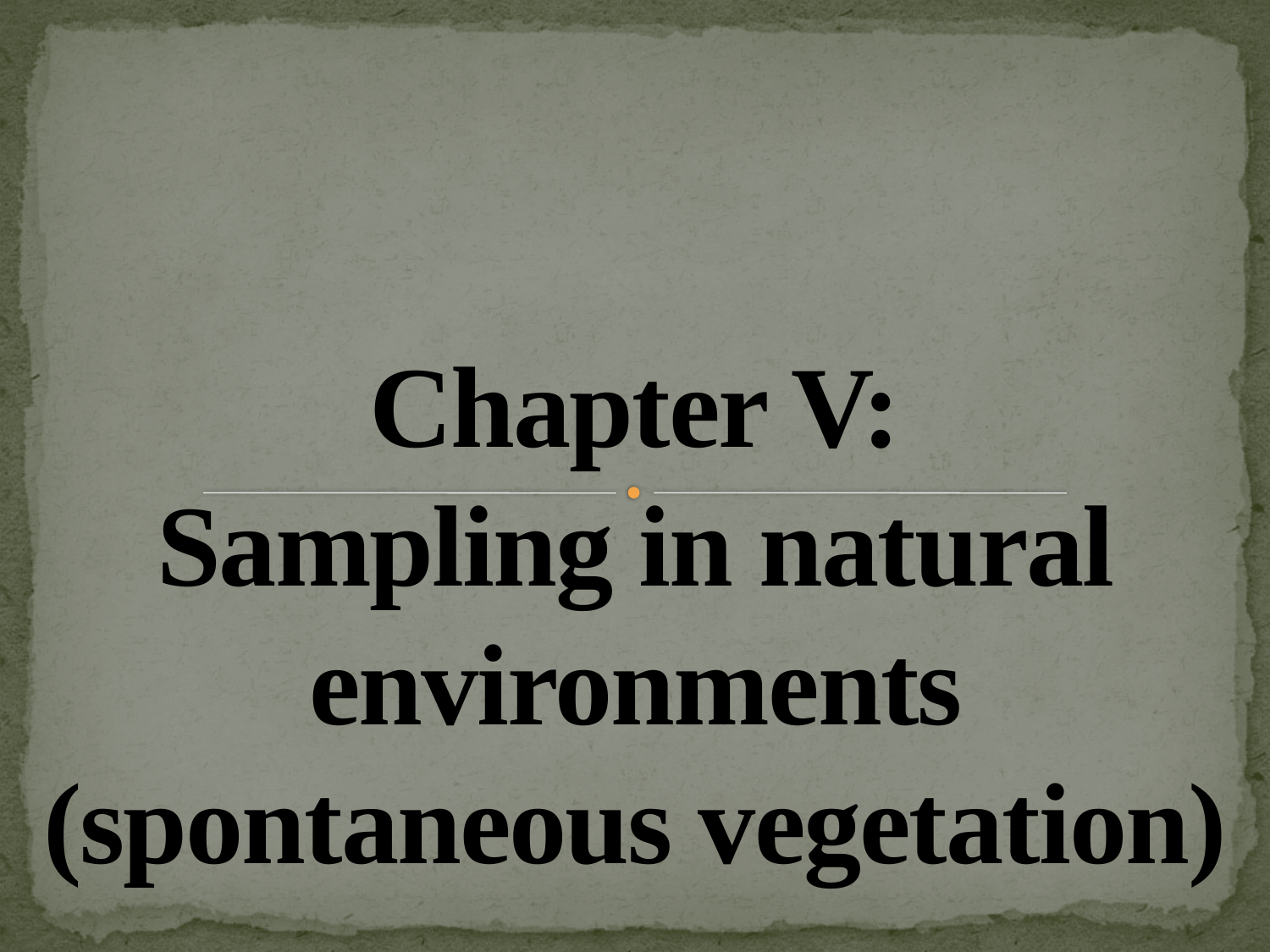

# Chapter V: Sampling in natural environments (spontaneous vegetation)